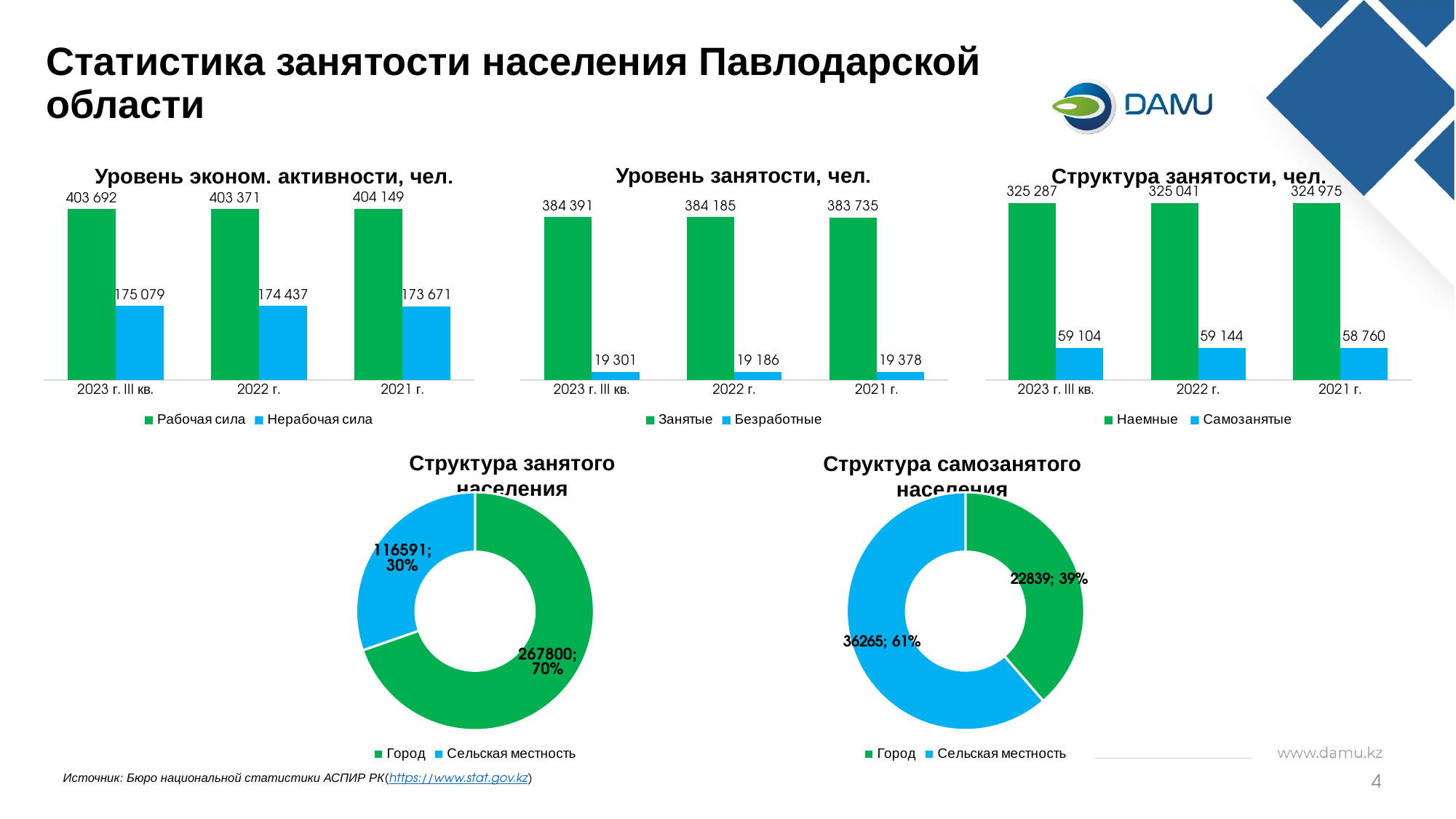

Статистика занятости населения Павлодарской области
Уровень занятости, чел.
Уровень эконом. активности, чел.
Структура занятости, чел.

### Chart

| Category | Рабочая сила | Нерабочая сила |
|---|---|---|
| 2023 г. III кв. | 403692.0 | 175079.0 |
| 2022 г. | 403371.0 | 174437.0 |
| 2021 г. | 404149.0 | 173671.0 |

### Chart

| Category | Занятые | Безработные |
|---|---|---|
| 2023 г. III кв. | 384391.0 | 19301.0 |
| 2022 г. | 384185.0 | 19186.0 |
| 2021 г. | 383735.0 | 19378.0 |

### Chart

| Category | Наемные  | Самозанятые |
|---|---|---|
| 2023 г. III кв. | 325287.0 | 59104.0 |
| 2022 г. | 325041.0 | 59144.0 |
| 2021 г. | 324975.0 | 58760.0 |
Структура занятого населения
Структура самозанятого населения

### Chart

| Category |  |
|---|---|
| Город | 267800.0 |
| Сельская местность | 116591.0 |

### Chart

| Category |  |
|---|---|
| Город | 22839.0 |
| Сельская местность | 36265.0 |
4
Источник: Бюро национальной статистики АСПИР РК(https://www.stat.gov.kz)